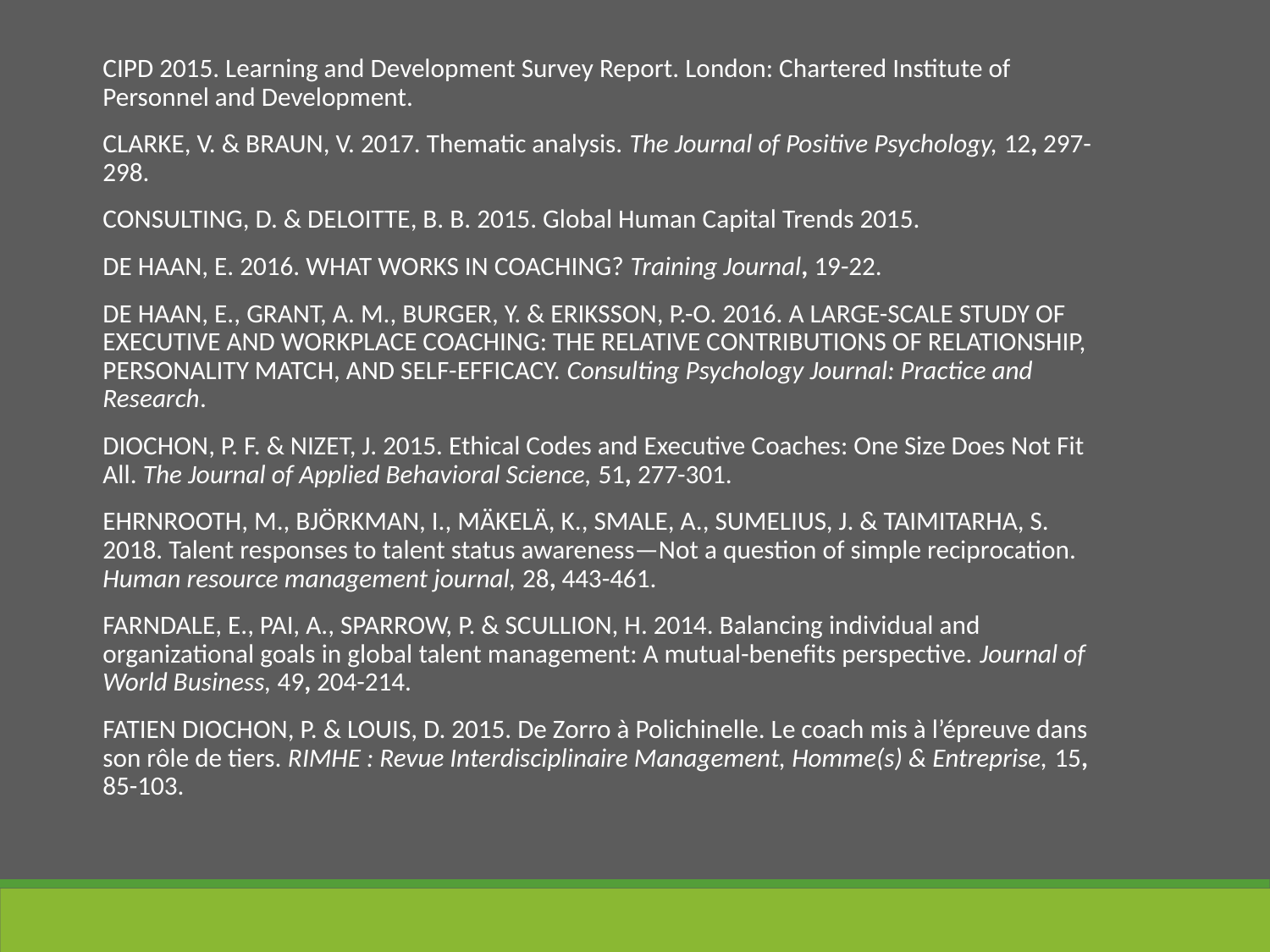

CIPD 2015. Learning and Development Survey Report. London: Chartered Institute of Personnel and Development.
CLARKE, V. & BRAUN, V. 2017. Thematic analysis. The Journal of Positive Psychology, 12, 297-298.
CONSULTING, D. & DELOITTE, B. B. 2015. Global Human Capital Trends 2015.
DE HAAN, E. 2016. WHAT WORKS IN COACHING? Training Journal, 19-22.
DE HAAN, E., GRANT, A. M., BURGER, Y. & ERIKSSON, P.-O. 2016. A LARGE-SCALE STUDY OF EXECUTIVE AND WORKPLACE COACHING: THE RELATIVE CONTRIBUTIONS OF RELATIONSHIP, PERSONALITY MATCH, AND SELF-EFFICACY. Consulting Psychology Journal: Practice and Research.
DIOCHON, P. F. & NIZET, J. 2015. Ethical Codes and Executive Coaches: One Size Does Not Fit All. The Journal of Applied Behavioral Science, 51, 277-301.
EHRNROOTH, M., BJÖRKMAN, I., MÄKELÄ, K., SMALE, A., SUMELIUS, J. & TAIMITARHA, S. 2018. Talent responses to talent status awareness—Not a question of simple reciprocation. Human resource management journal, 28, 443-461.
FARNDALE, E., PAI, A., SPARROW, P. & SCULLION, H. 2014. Balancing individual and organizational goals in global talent management: A mutual-benefits perspective. Journal of World Business, 49, 204-214.
FATIEN DIOCHON, P. & LOUIS, D. 2015. De Zorro à Polichinelle. Le coach mis à l’épreuve dans son rôle de tiers. RIMHE : Revue Interdisciplinaire Management, Homme(s) & Entreprise, 15, 85-103.